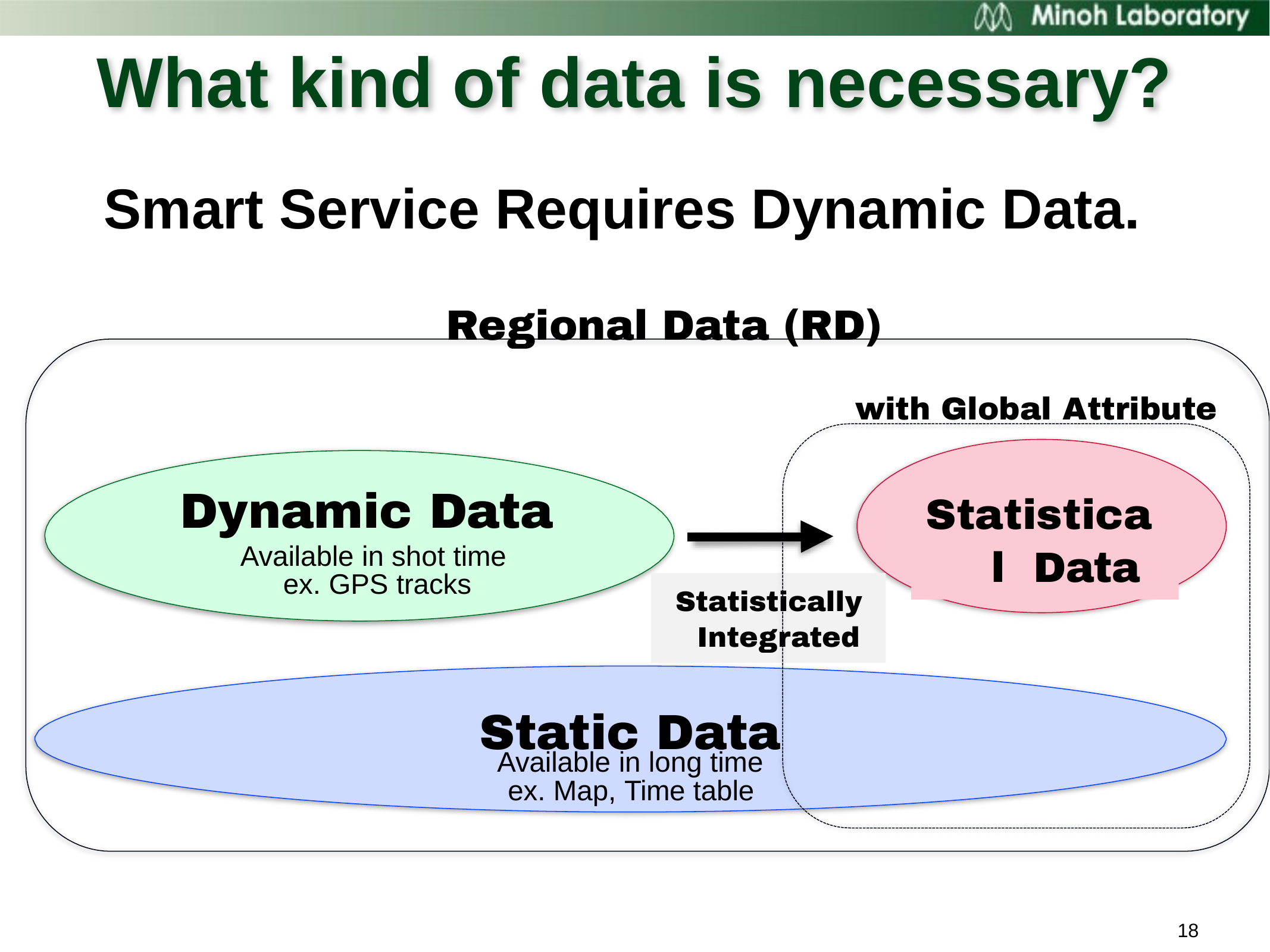

# What kind of data is	necessary?

Smart Service Requires Dynamic Data.
Regional Data (RD)
with Global Attribute

Dynamic Data
Available in shot time  ex. GPS tracks
Statistical  Data

Statistically  Integrated

Static Data
Available in long time
ex. Map, Time table
18